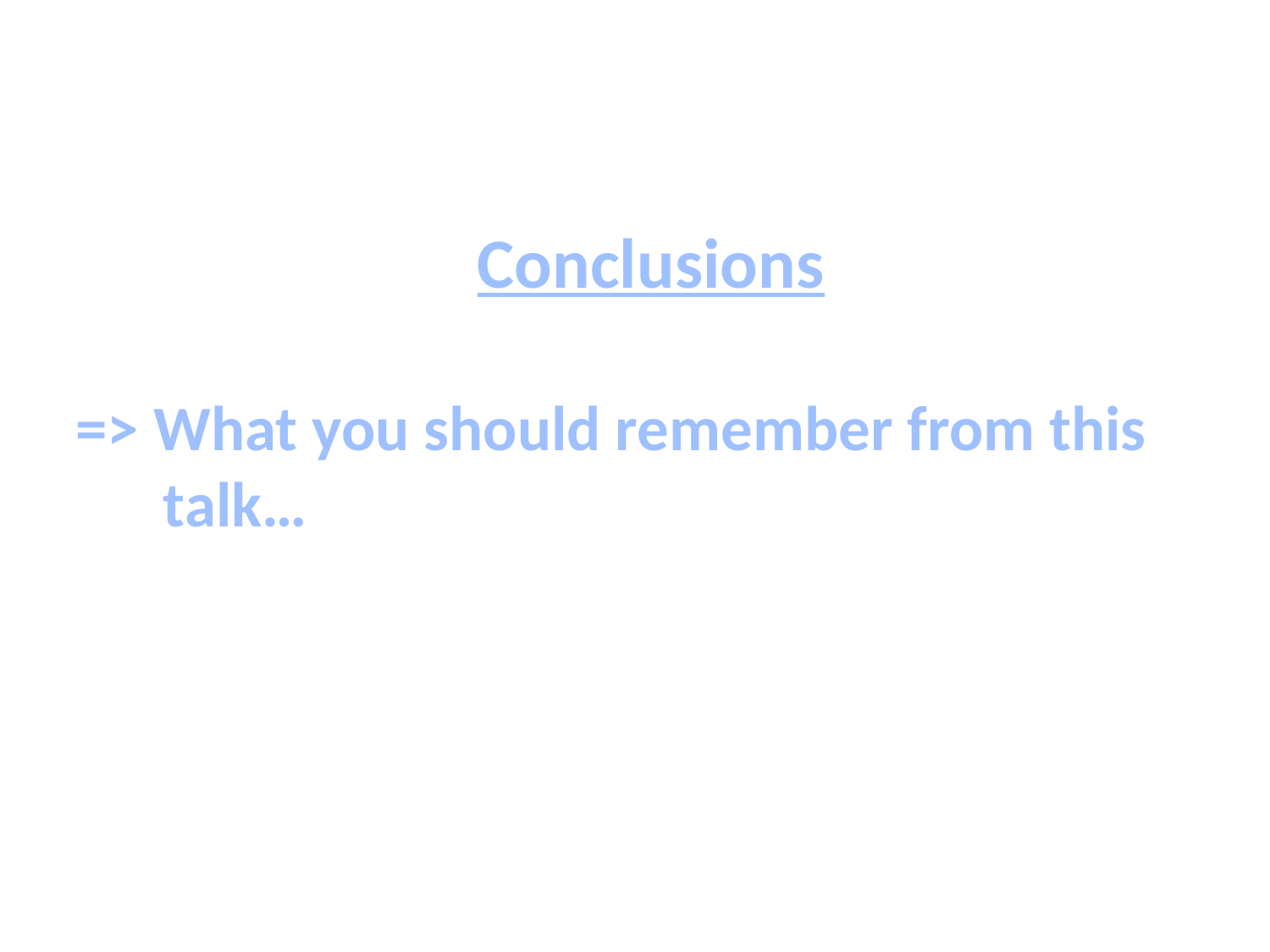

Conclusions

=> What you should remember from this talk…